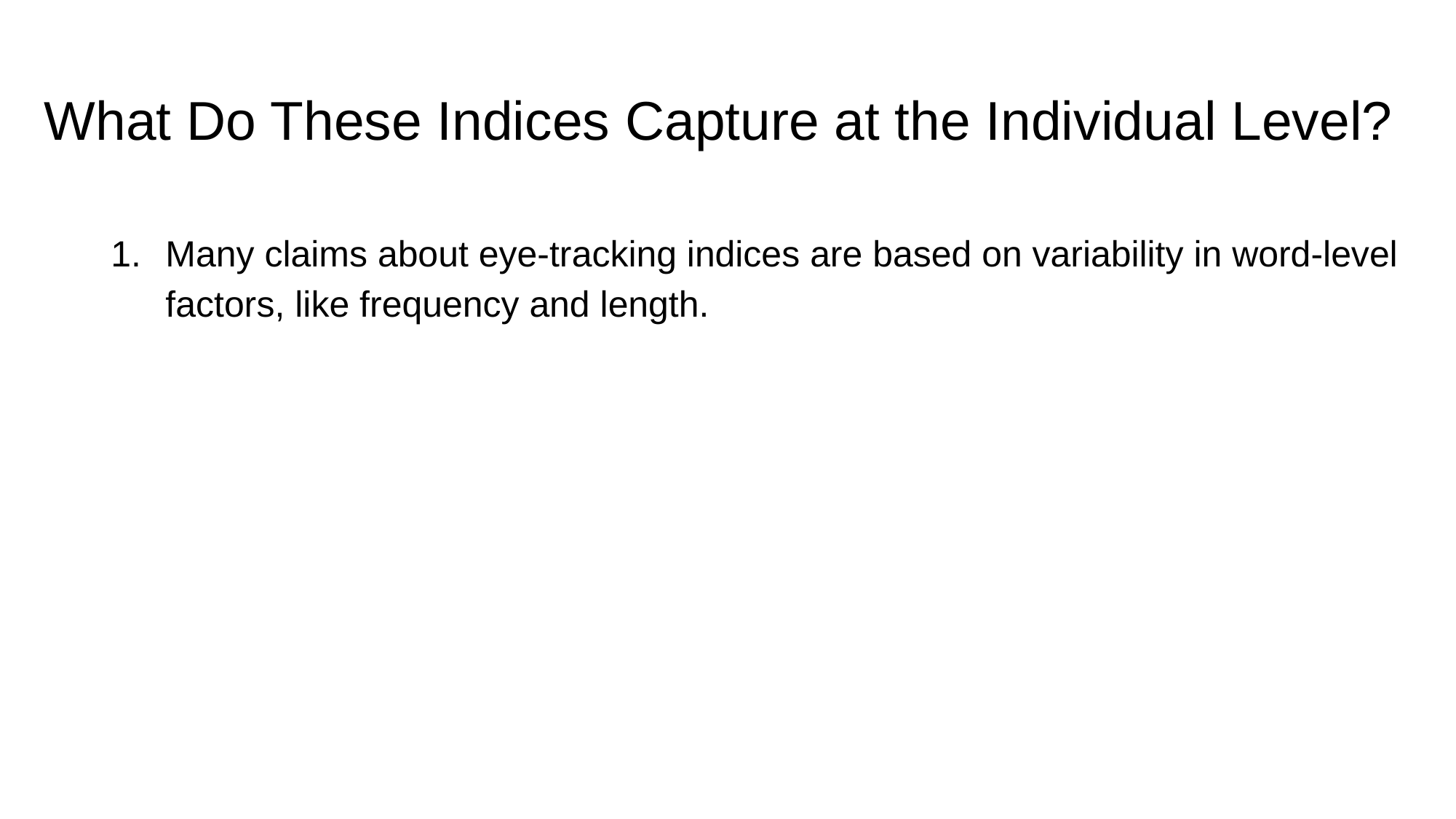

# What Do These Indices Capture at the Individual Level?
Many claims about eye-tracking indices are based on variability in word-level factors, like frequency and length.